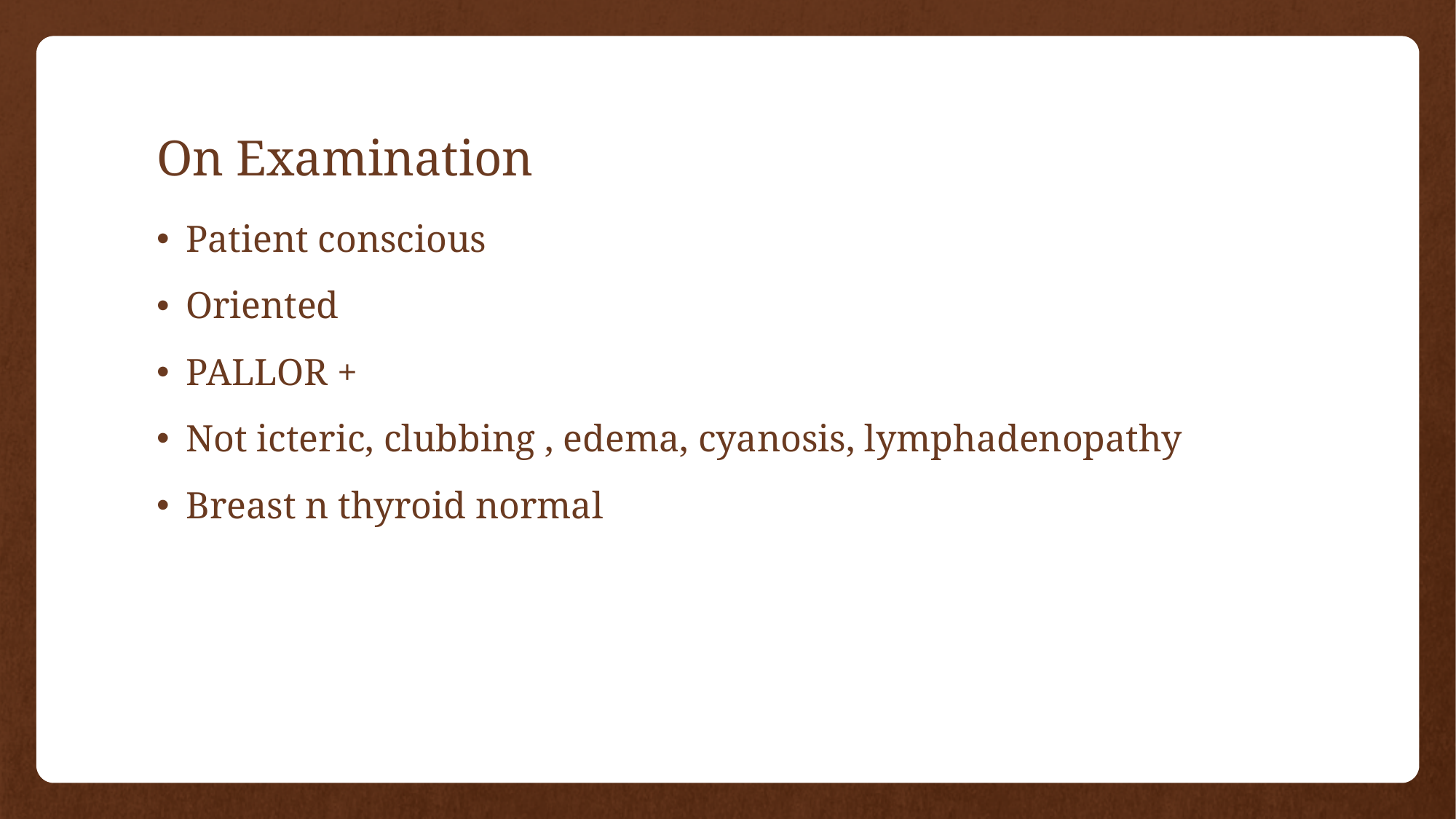

# On Examination
Patient conscious
Oriented
PALLOR +
Not icteric, clubbing , edema, cyanosis, lymphadenopathy
Breast n thyroid normal